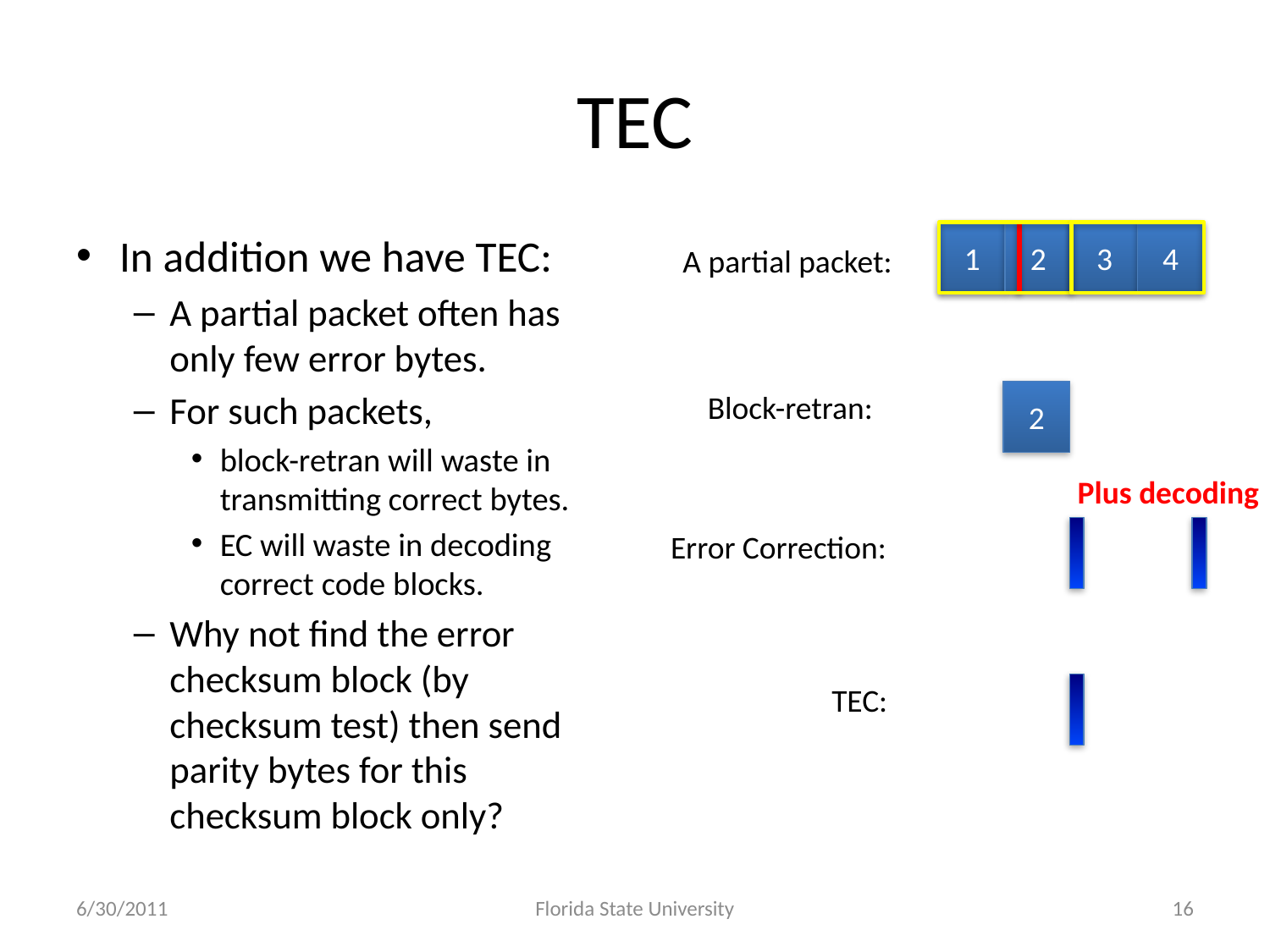

# TEC

1

2
3
4
A partial packet:
In addition we have TEC:
A partial packet often has only few error bytes.
For such packets,
block-retran will waste in transmitting correct bytes.
EC will waste in decoding correct code blocks.
Why not find the error checksum block (by checksum test) then send parity bytes for this checksum block only?

Block-retran:
2
Plus decoding

Error Correction:
TEC:

6/30/2011
Florida State University
16